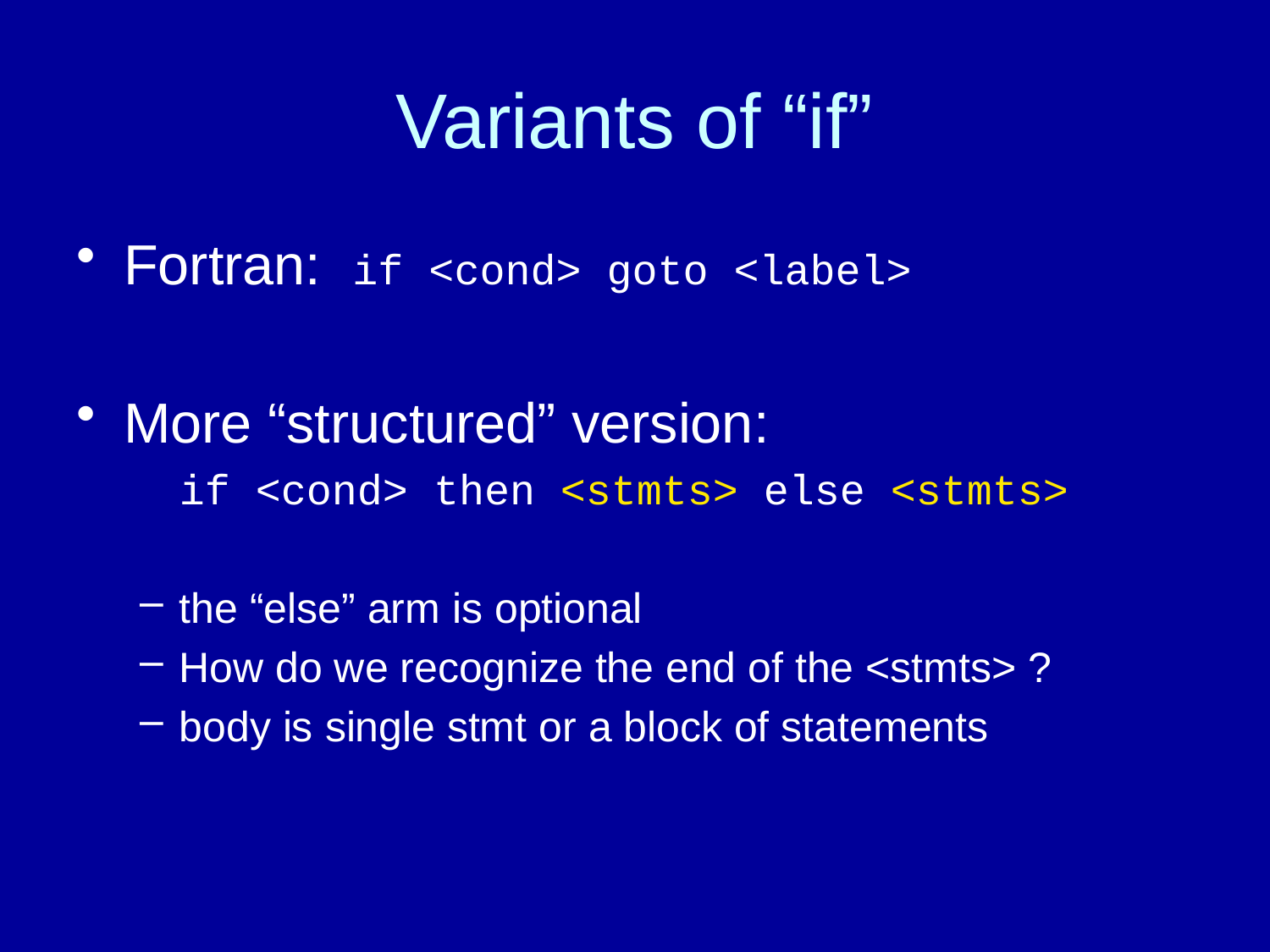

# Variants of “if”
Fortran:  if <cond> goto <label>

More “structured” version:
	if <cond> then <stmts> else <stmts>

the “else” arm is optional
How do we recognize the end of the <stmts> ?
body is single stmt or a block of statements